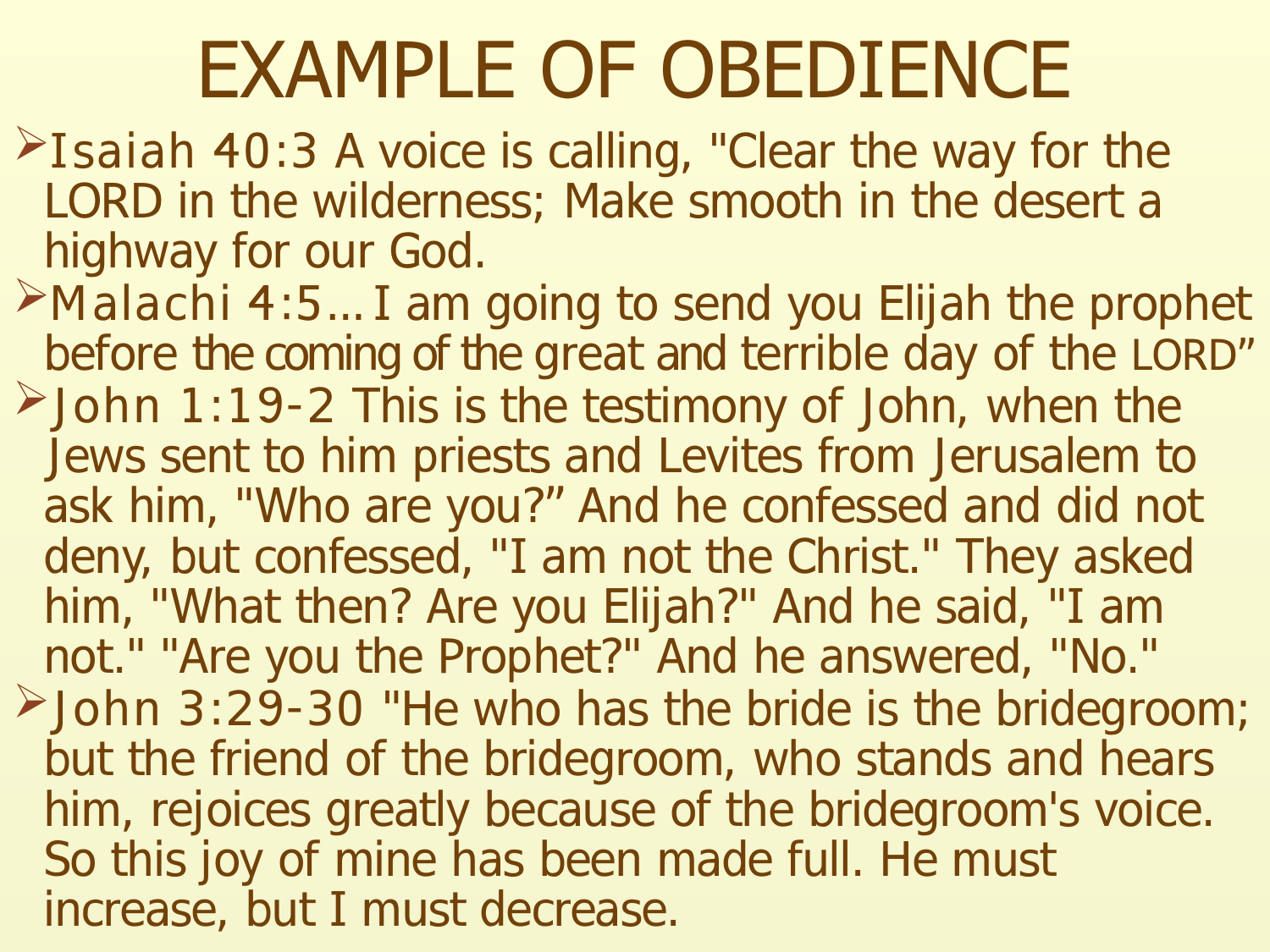

# EXAMPLE OF OBEDIENCE
Isaiah 40:3 A voice is calling, "Clear the way for the LORD in the wilderness; Make smooth in the desert a highway for our God.
Malachi 4:5…I am going to send you Elijah the prophet before the coming of the great and terrible day of the LORD”
John 1:19-2 This is the testimony of John, when the Jews sent to him priests and Levites from Jerusalem to ask him, "Who are you?” And he confessed and did not deny, but confessed, "I am not the Christ." They asked him, "What then? Are you Elijah?" And he said, "I am not." "Are you the Prophet?" And he answered, "No."
John 3:29-30 "He who has the bride is the bridegroom; but the friend of the bridegroom, who stands and hears him, rejoices greatly because of the bridegroom's voice. So this joy of mine has been made full. He must increase, but I must decrease.